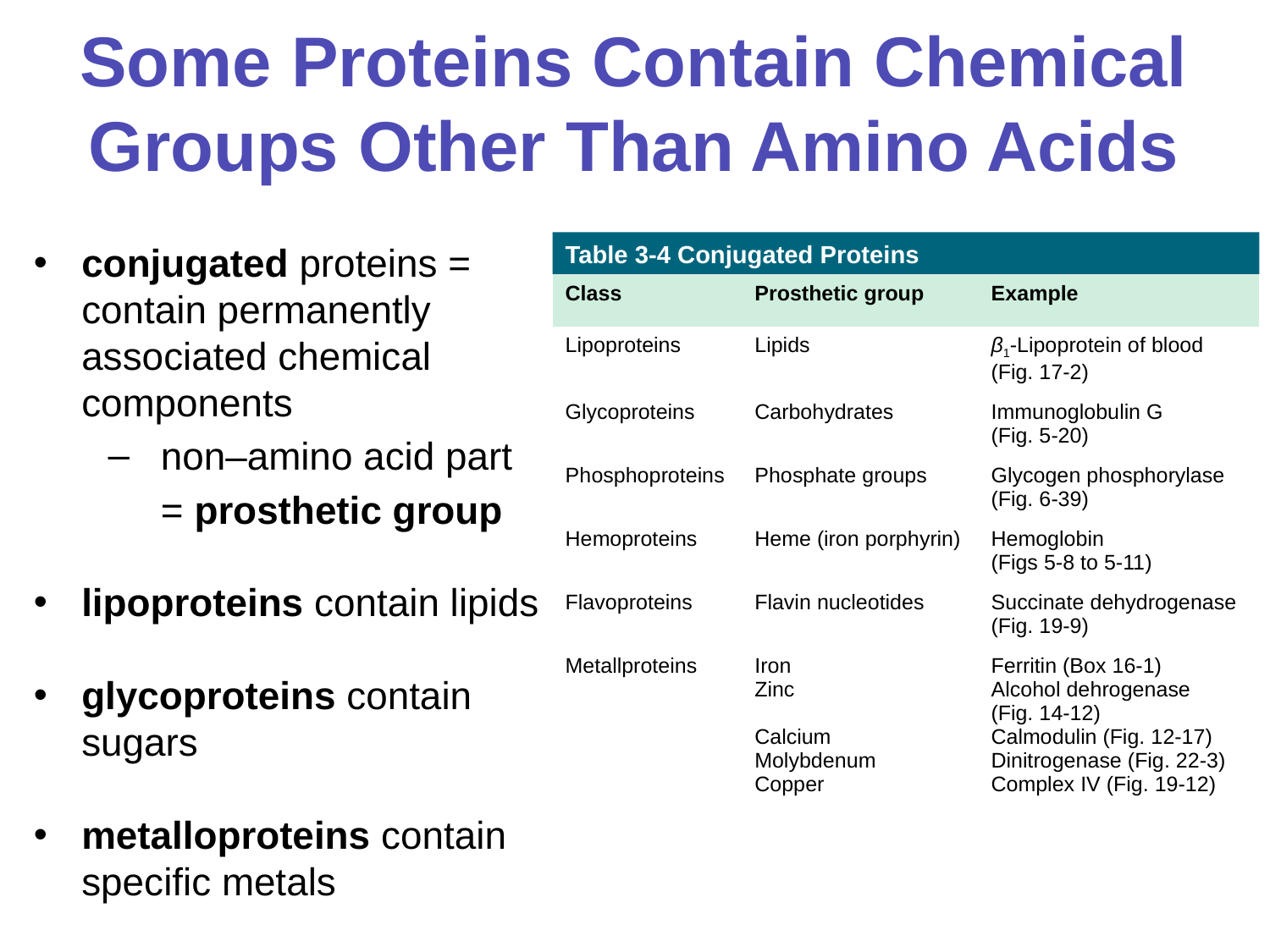

# Some Proteins Contain Chemical Groups Other Than Amino Acids
conjugated proteins = contain permanently associated chemical components
non–amino acid part = prosthetic group

lipoproteins contain lipids

glycoproteins contain sugars

metalloproteins contain specific metals

Table 3-4 Conjugated Proteins
| Class | Prosthetic group | Example |
| --- | --- | --- |
| Lipoproteins | Lipids | β1-Lipoprotein of blood (Fig. 17-2) |
| Glycoproteins | Carbohydrates | Immunoglobulin G (Fig. 5-20) |
| Phosphoproteins | Phosphate groups | Glycogen phosphorylase (Fig. 6-39) |
| Hemoproteins | Heme (iron porphyrin) | Hemoglobin (Figs 5-8 to 5-11) |
| Flavoproteins | Flavin nucleotides | Succinate dehydrogenase (Fig. 19-9) |
| Metallproteins | Iron Zinc Calcium Molybdenum Copper | Ferritin (Box 16-1) Alcohol dehrogenase (Fig. 14-12) Calmodulin (Fig. 12-17) Dinitrogenase (Fig. 22-3) Complex IV (Fig. 19-12) |